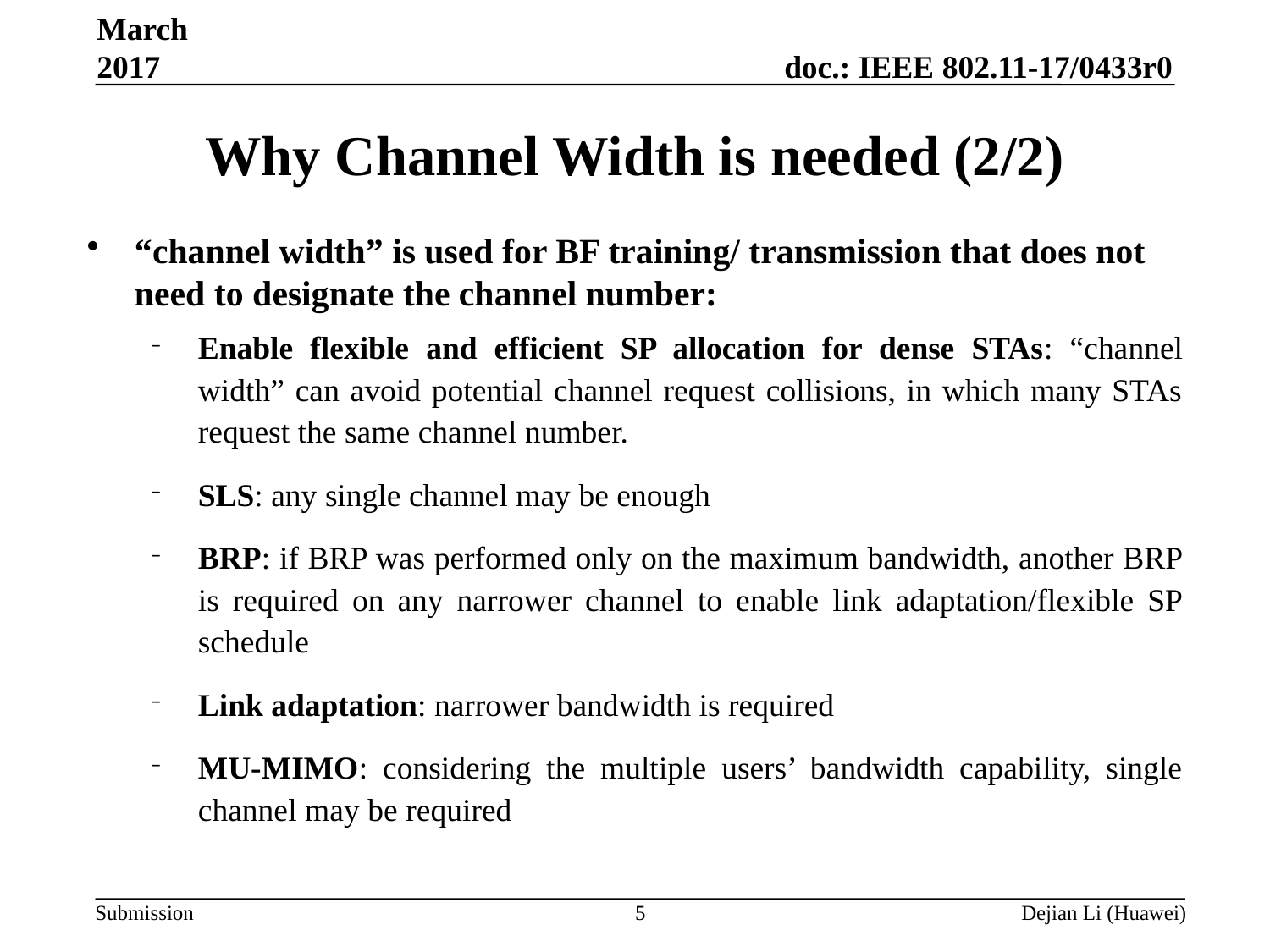

March 2017
# Why Channel Width is needed (2/2)
“channel width” is used for BF training/ transmission that does not need to designate the channel number:
Enable flexible and efficient SP allocation for dense STAs: “channel width” can avoid potential channel request collisions, in which many STAs request the same channel number.
SLS: any single channel may be enough
BRP: if BRP was performed only on the maximum bandwidth, another BRP is required on any narrower channel to enable link adaptation/flexible SP schedule
Link adaptation: narrower bandwidth is required
MU-MIMO: considering the multiple users’ bandwidth capability, single channel may be required
5
Dejian Li (Huawei)